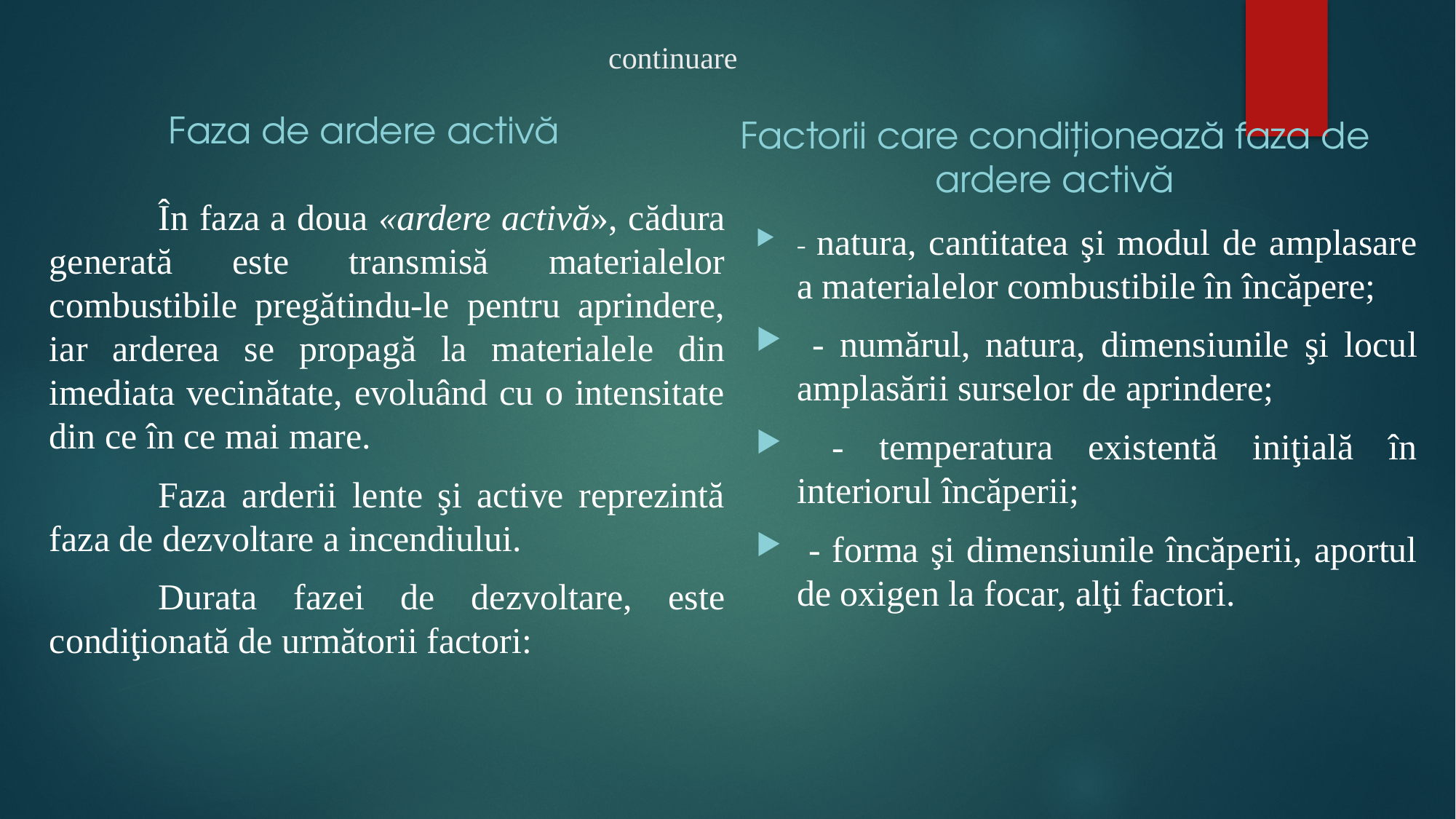

# continuare
Factorii care condiționează faza de ardere activă
Faza de ardere activă
	În faza a doua «ardere activă», cădura generată este transmisă materialelor combustibile pregătindu-le pentru aprindere, iar arderea se propagă la materialele din imediata vecinătate, evoluând cu o intensitate din ce în ce mai mare.
	Faza arderii lente şi active reprezintă faza de dezvoltare a incendiului.
	Durata fazei de dezvoltare, este condiţionată de următorii factori:

- natura, cantitatea şi modul de amplasare a materialelor combustibile în încăpere;
 - numărul, natura, dimensiunile şi locul amplasării surselor de aprindere;
 - temperatura existentă iniţială în interiorul încăperii;
 - forma şi dimensiunile încăperii, aportul de oxigen la focar, alţi factori.